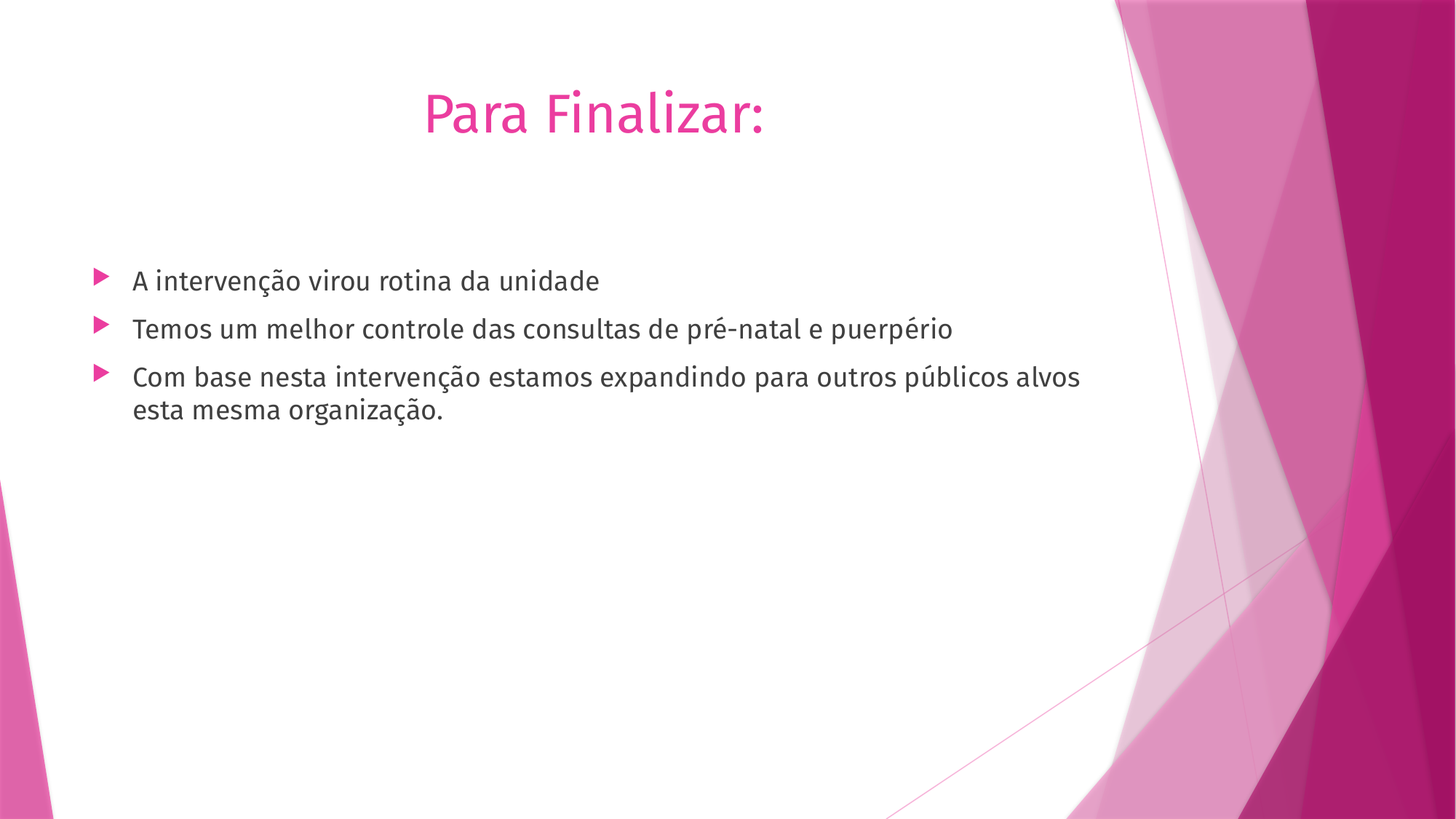

# Para Finalizar:
A intervenção virou rotina da unidade
Temos um melhor controle das consultas de pré-natal e puerpério
Com base nesta intervenção estamos expandindo para outros públicos alvos esta mesma organização.